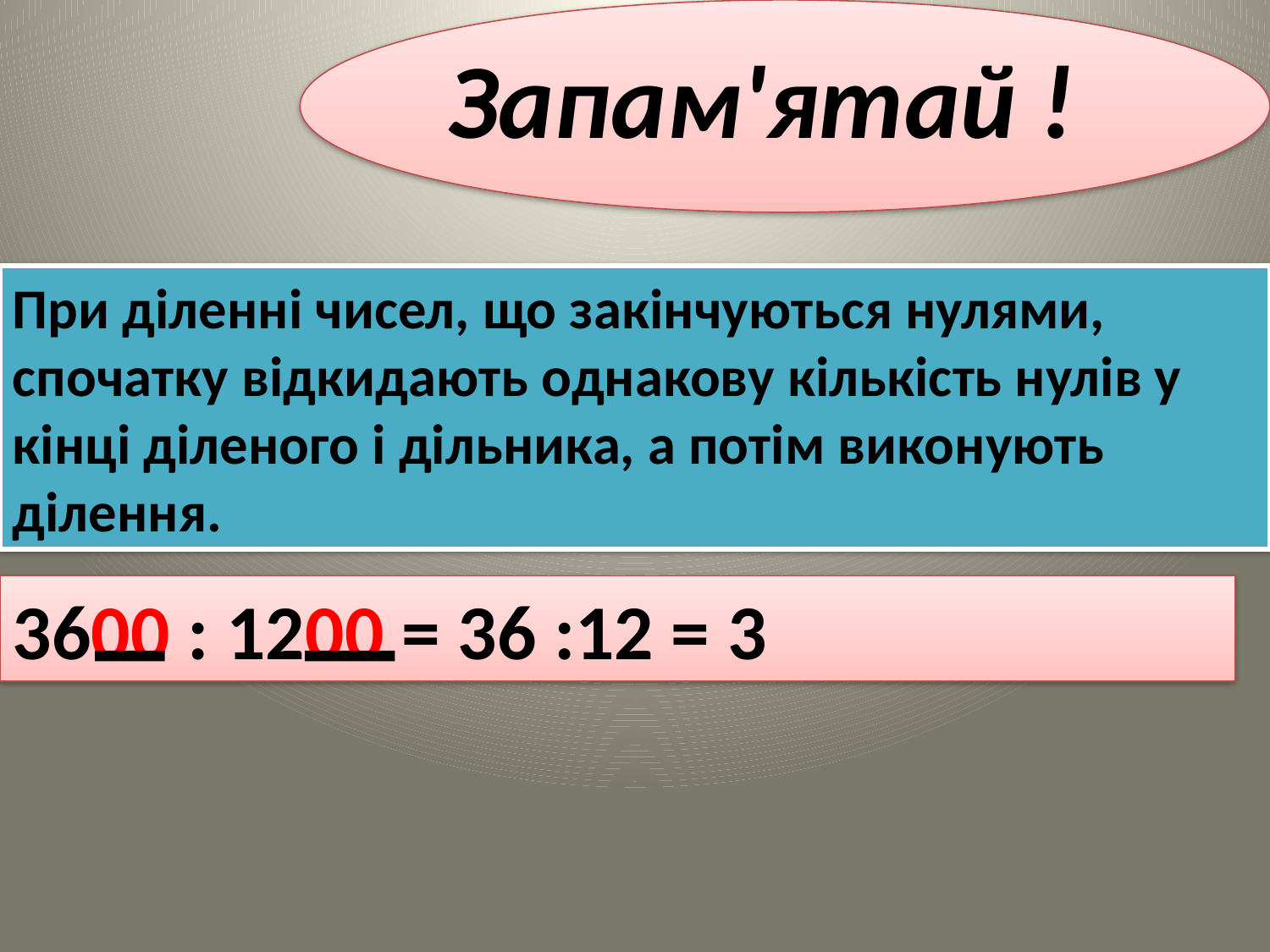

Запам'ятай !

При діленні чисел, що закінчуються нулями, спочатку відкидають однакову кількість нулів у кінці діленого і дільника, а потім виконують ділення.
3600 : 1200 = 36 :12 = 3